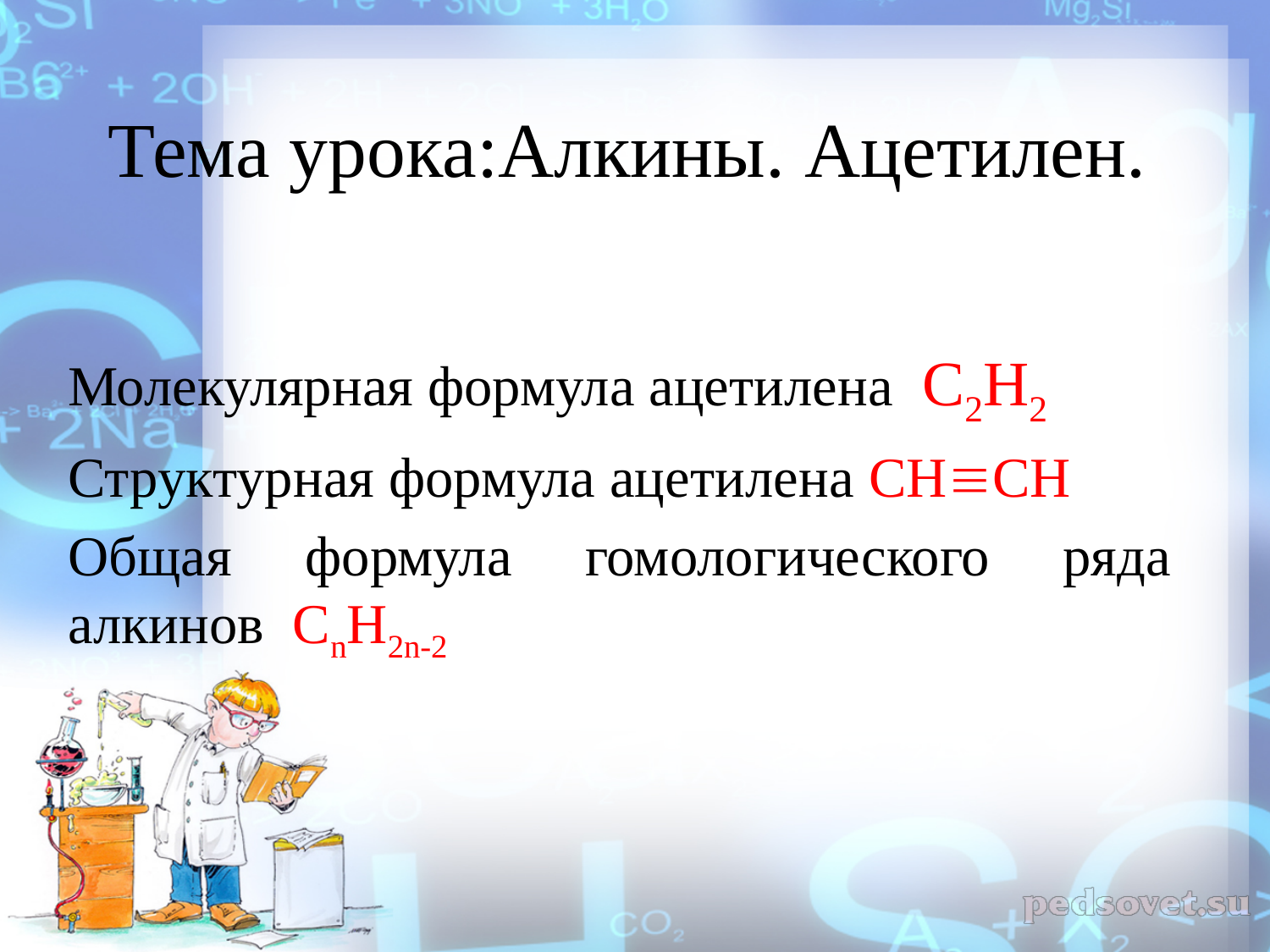

# Тема урока:Алкины. Ацетилен.
Молекулярная формула ацетилена  С2H2
Структурная формула ацетилена CH≡CH
Общая формула гомологического ряда алкинов  CnH2n-2